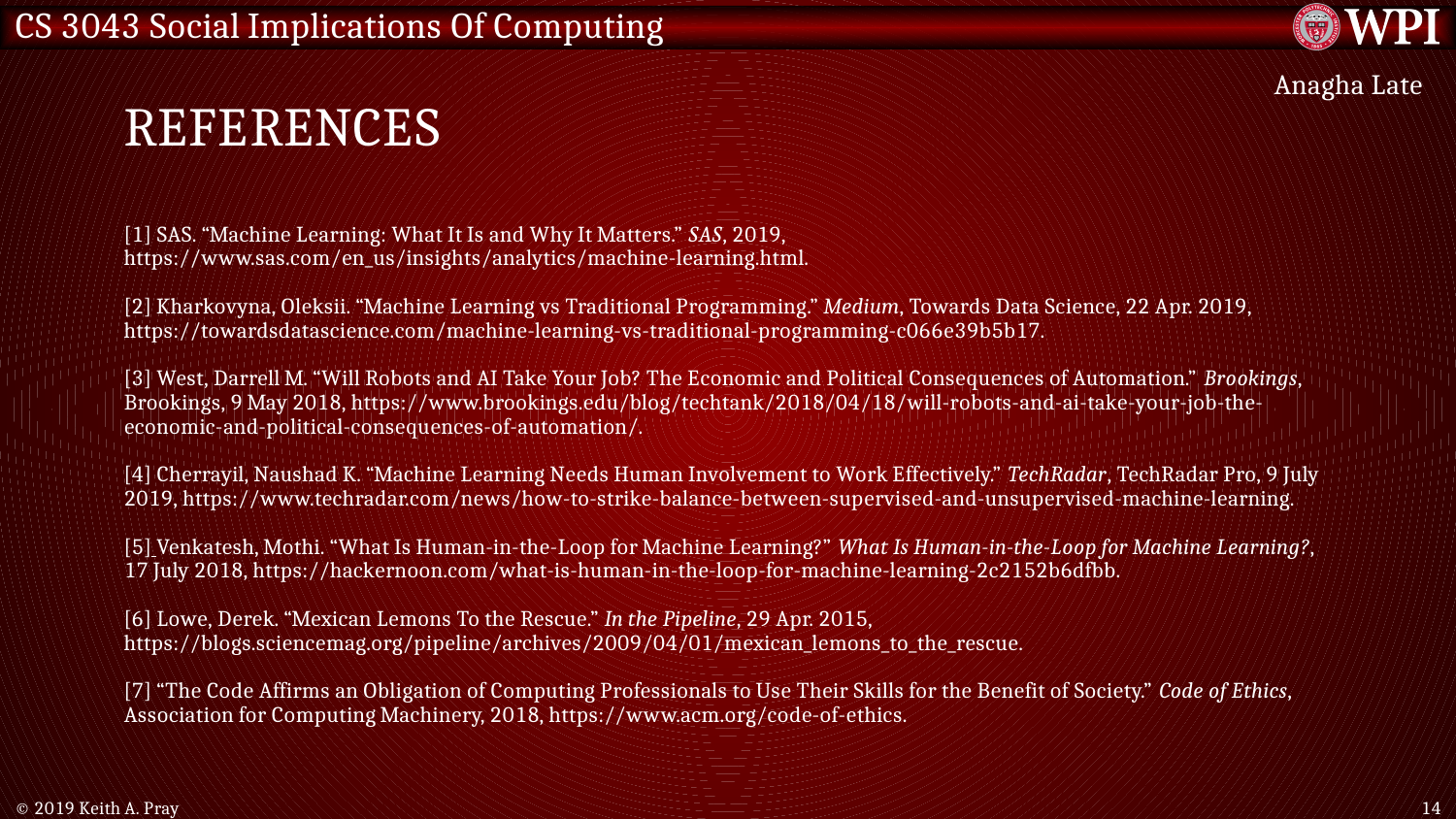

# References
Anagha Late
[1] SAS. “Machine Learning: What It Is and Why It Matters.” SAS, 2019, https://www.sas.com/en_us/insights/analytics/machine-learning.html.
[2] Kharkovyna, Oleksii. “Machine Learning vs Traditional Programming.” Medium, Towards Data Science, 22 Apr. 2019, https://towardsdatascience.com/machine-learning-vs-traditional-programming-c066e39b5b17.
[3] West, Darrell M. “Will Robots and AI Take Your Job? The Economic and Political Consequences of Automation.” Brookings, Brookings, 9 May 2018, https://www.brookings.edu/blog/techtank/2018/04/18/will-robots-and-ai-take-your-job-the-economic-and-political-consequences-of-automation/.
[4] Cherrayil, Naushad K. “Machine Learning Needs Human Involvement to Work Effectively.” TechRadar, TechRadar Pro, 9 July 2019, https://www.techradar.com/news/how-to-strike-balance-between-supervised-and-unsupervised-machine-learning.
[5] Venkatesh, Mothi. “What Is Human-in-the-Loop for Machine Learning?” What Is Human-in-the-Loop for Machine Learning?, 17 July 2018, https://hackernoon.com/what-is-human-in-the-loop-for-machine-learning-2c2152b6dfbb.
[6] Lowe, Derek. “Mexican Lemons To the Rescue.” In the Pipeline, 29 Apr. 2015, https://blogs.sciencemag.org/pipeline/archives/2009/04/01/mexican_lemons_to_the_rescue.
[7] “The Code Affirms an Obligation of Computing Professionals to Use Their Skills for the Benefit of Society.” Code of Ethics, Association for Computing Machinery, 2018, https://www.acm.org/code-of-ethics.

© 2019 Keith A. Pray
14